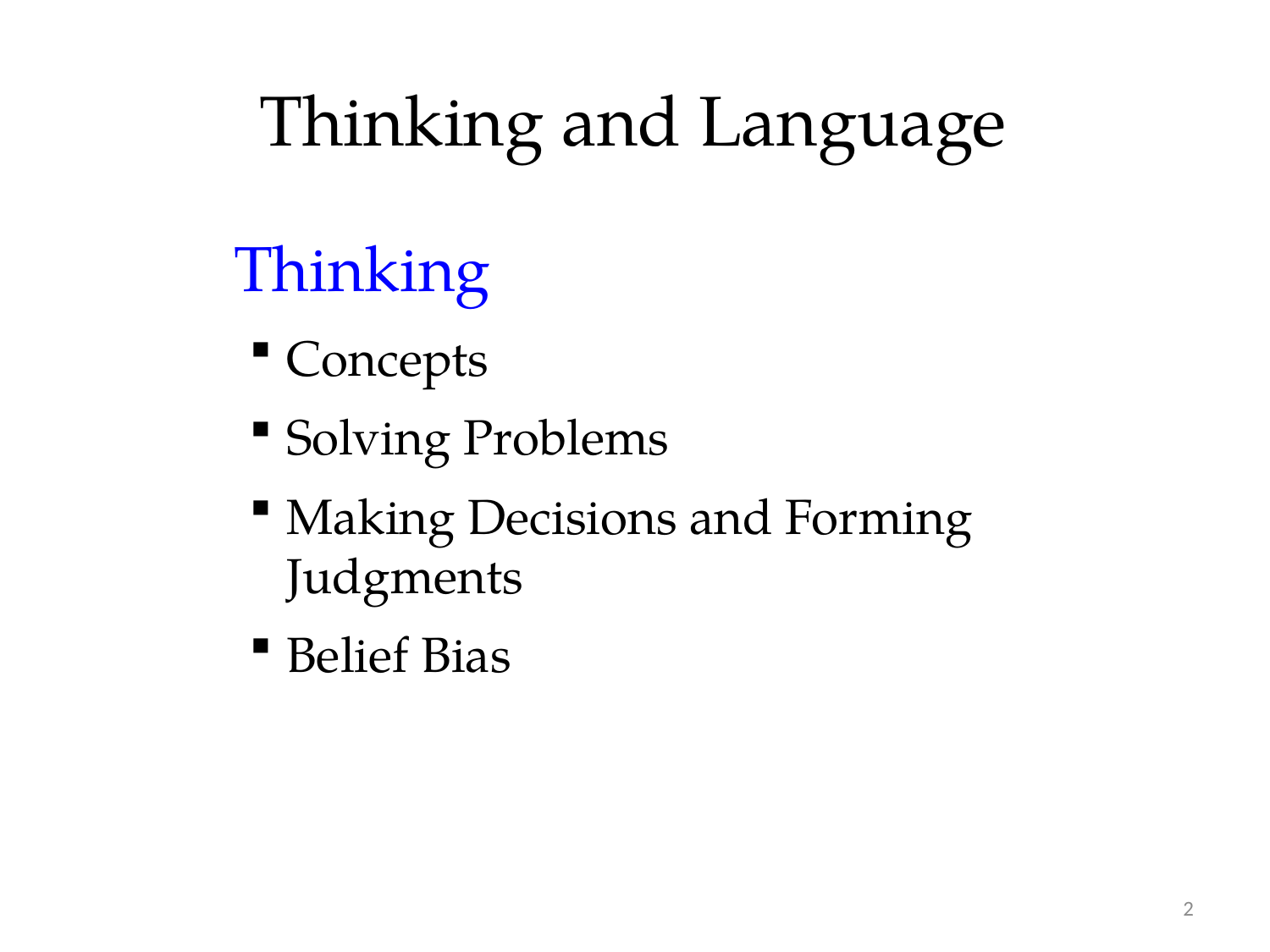

# Thinking and Language
Thinking
Concepts
Solving Problems
Making Decisions and Forming Judgments
Belief Bias
2